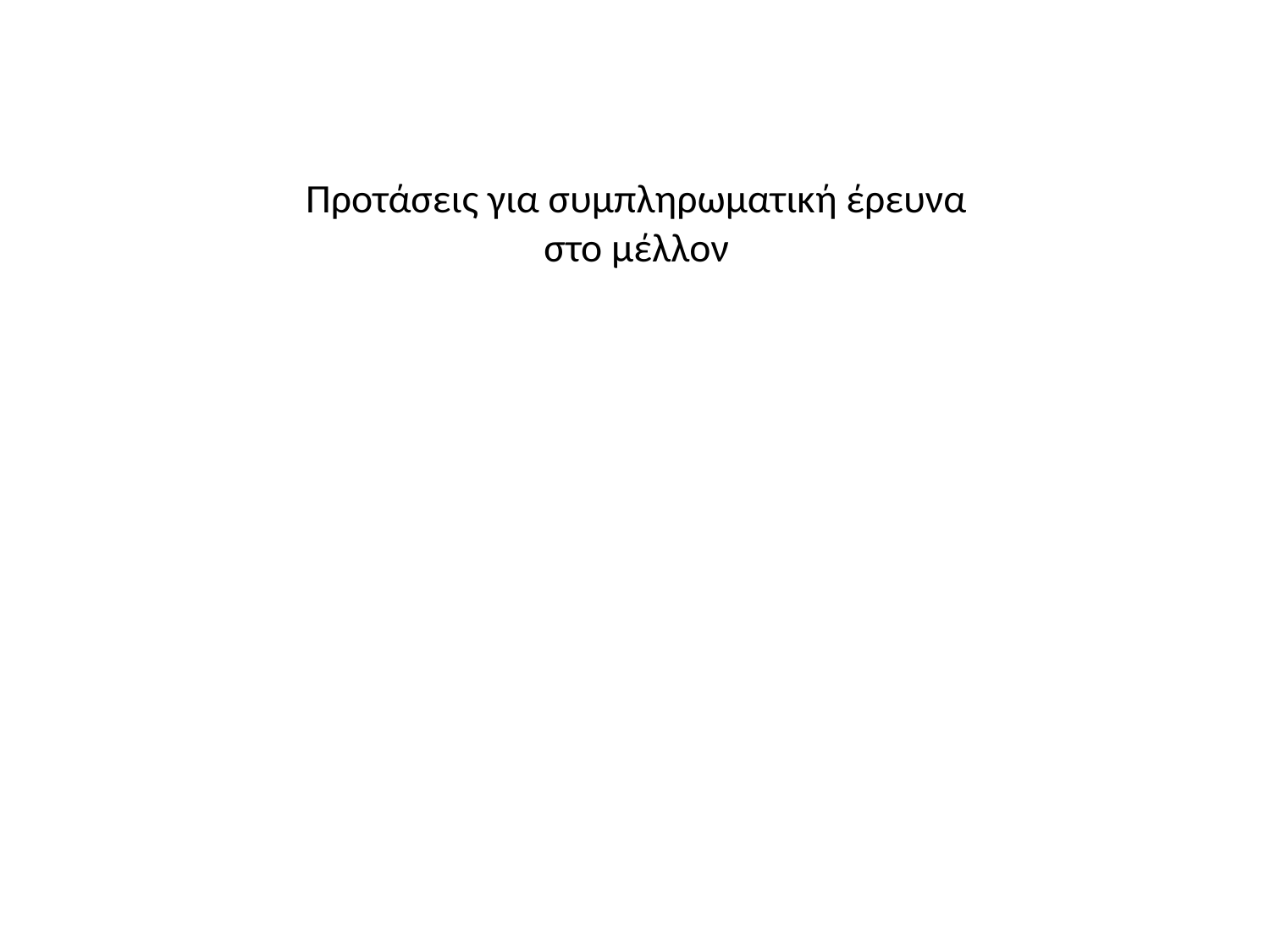

# Προτάσεις για συμπληρωματική έρευνα στο μέλλον